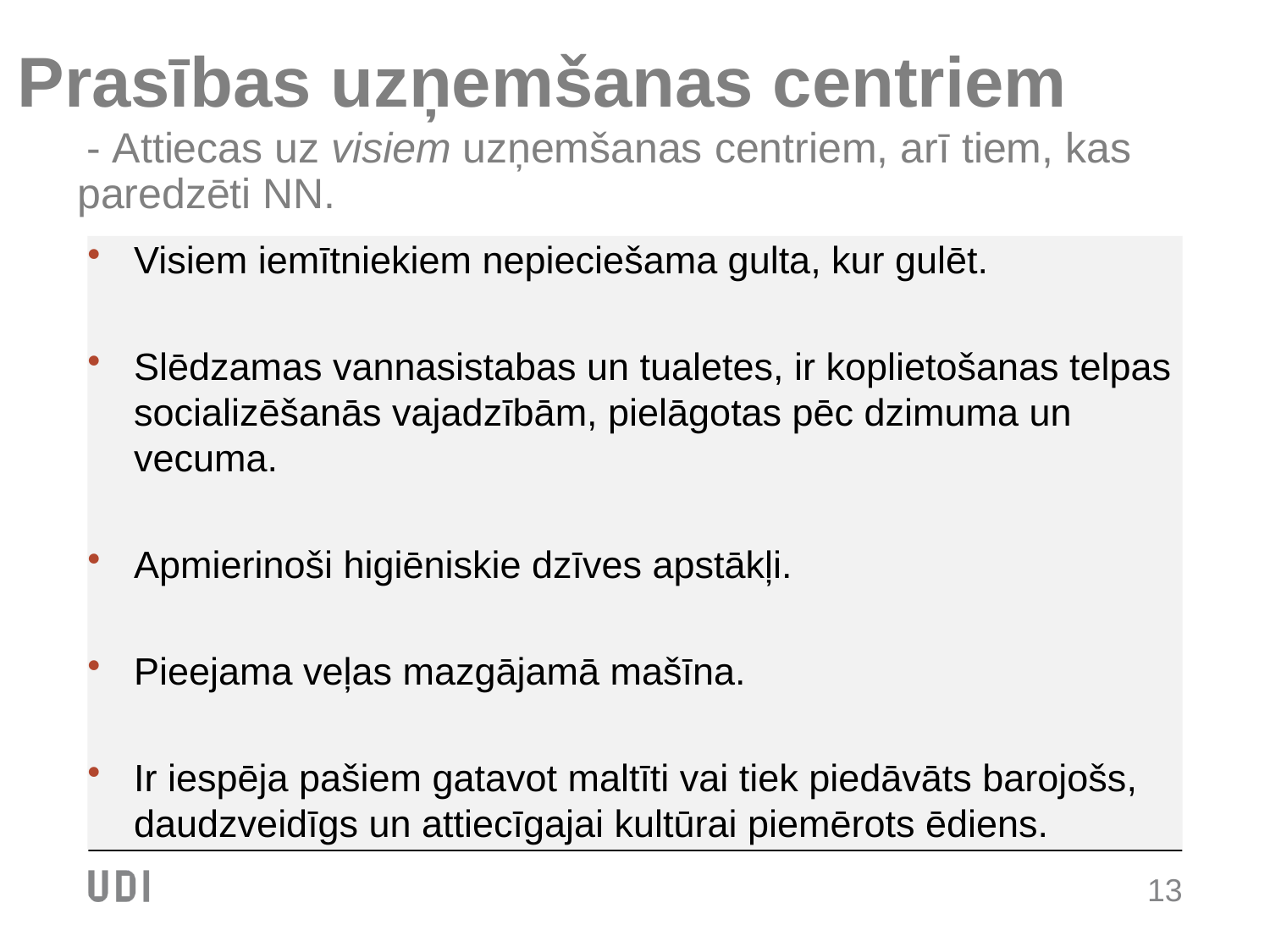

# Prasības uzņemšanas centriem
 - Attiecas uz visiem uzņemšanas centriem, arī tiem, kas paredzēti NN.
Visiem iemītniekiem nepieciešama gulta, kur gulēt.

Slēdzamas vannasistabas un tualetes, ir koplietošanas telpas socializēšanās vajadzībām, pielāgotas pēc dzimuma un vecuma.

Apmierinoši higiēniskie dzīves apstākļi.

Pieejama veļas mazgājamā mašīna.

Ir iespēja pašiem gatavot maltīti vai tiek piedāvāts barojošs, daudzveidīgs un attiecīgajai kultūrai piemērots ēdiens.

13